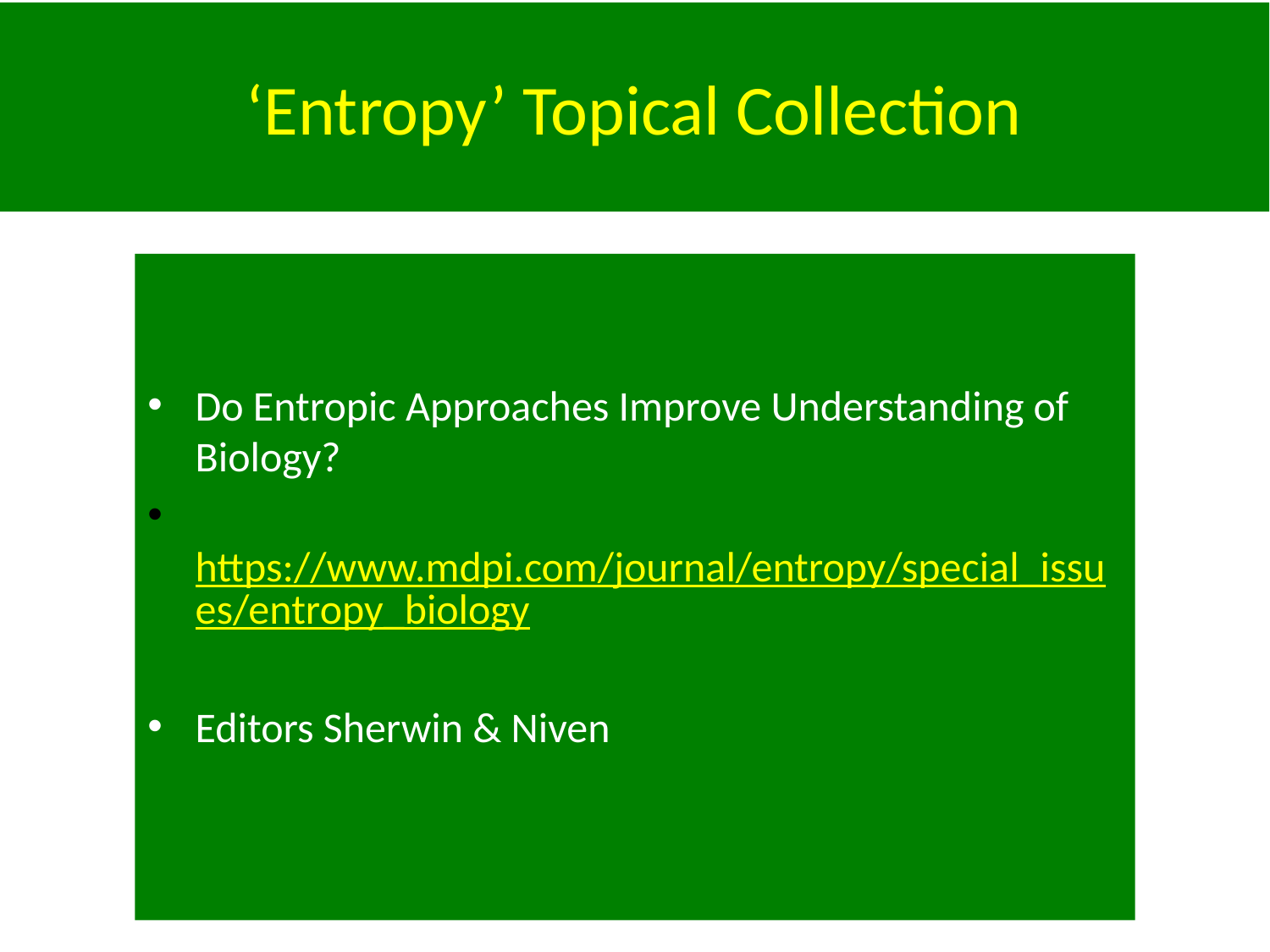

‘Entropy’ Topical Collection

Do Entropic Approaches Improve Understanding of Biology?
https://www.mdpi.com/journal/entropy/special_issues/entropy_biology

Editors Sherwin & Niven